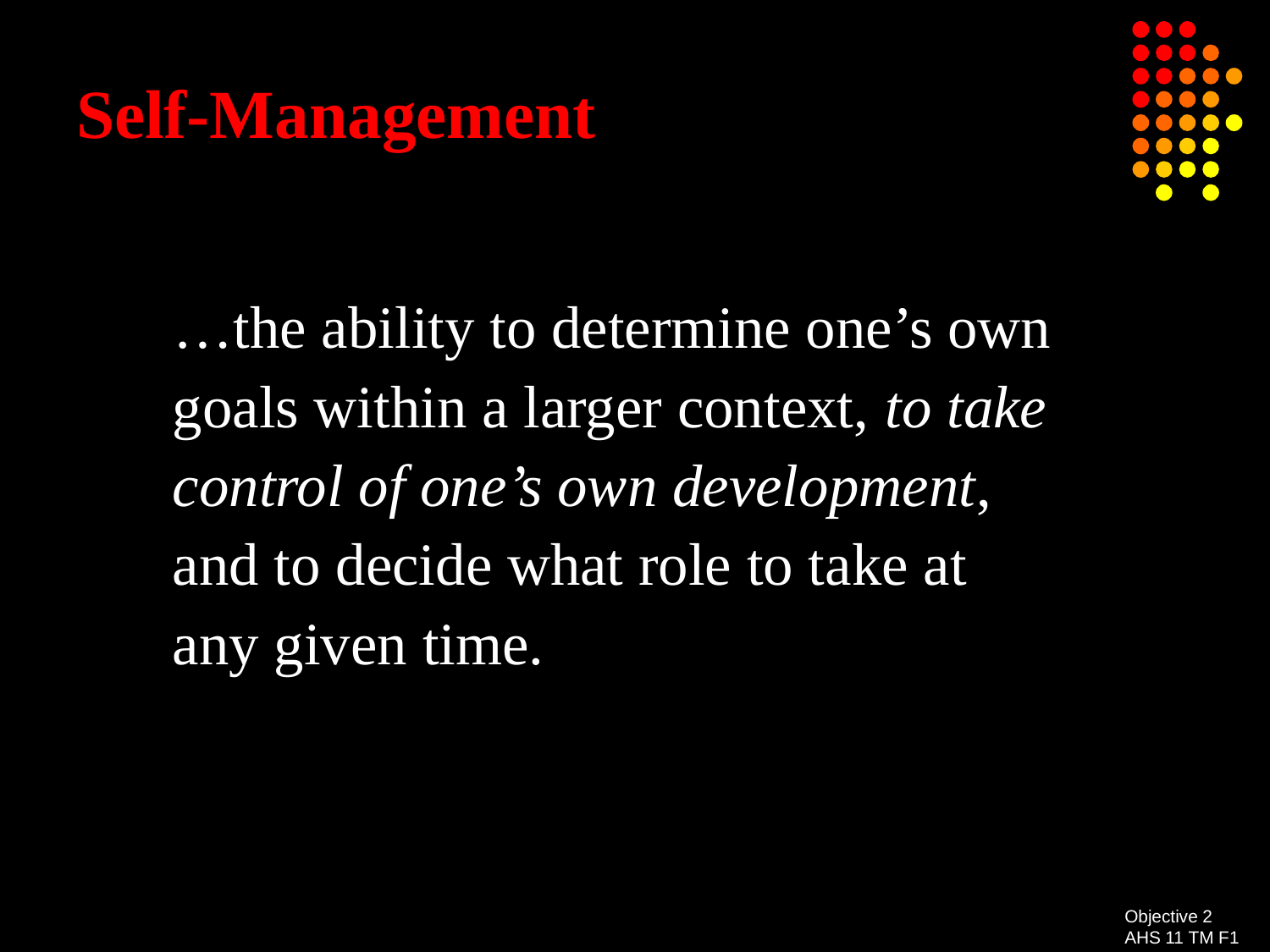

# Self-Management
…the ability to determine one’s own goals within a larger context, to take control of one’s own development, and to decide what role to take at any given time.
Objective 2
AHS 11 TM F1